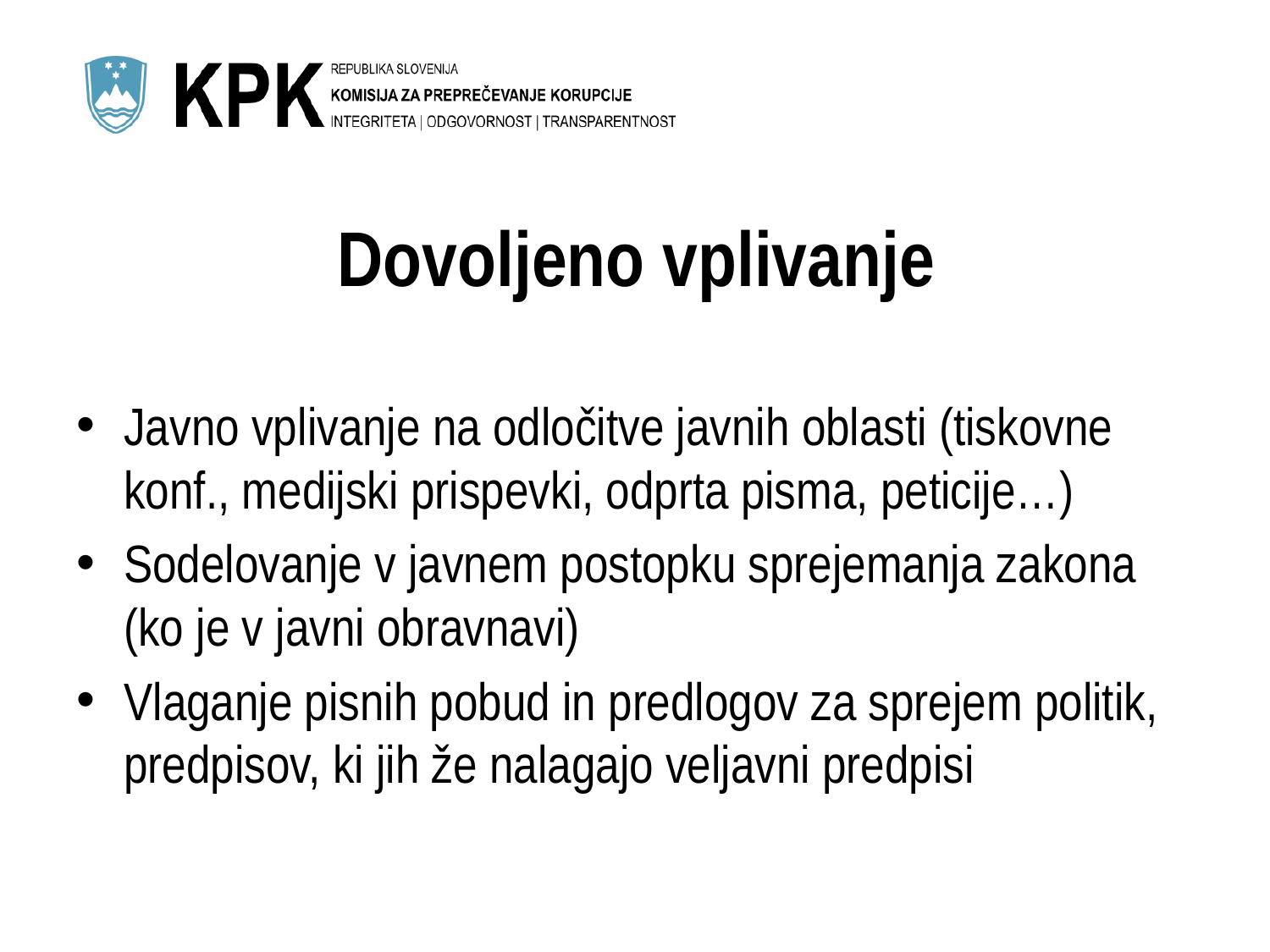

# Dovoljeno vplivanje
Javno vplivanje na odločitve javnih oblasti (tiskovne konf., medijski prispevki, odprta pisma, peticije…)
Sodelovanje v javnem postopku sprejemanja zakona (ko je v javni obravnavi)
Vlaganje pisnih pobud in predlogov za sprejem politik, predpisov, ki jih že nalagajo veljavni predpisi